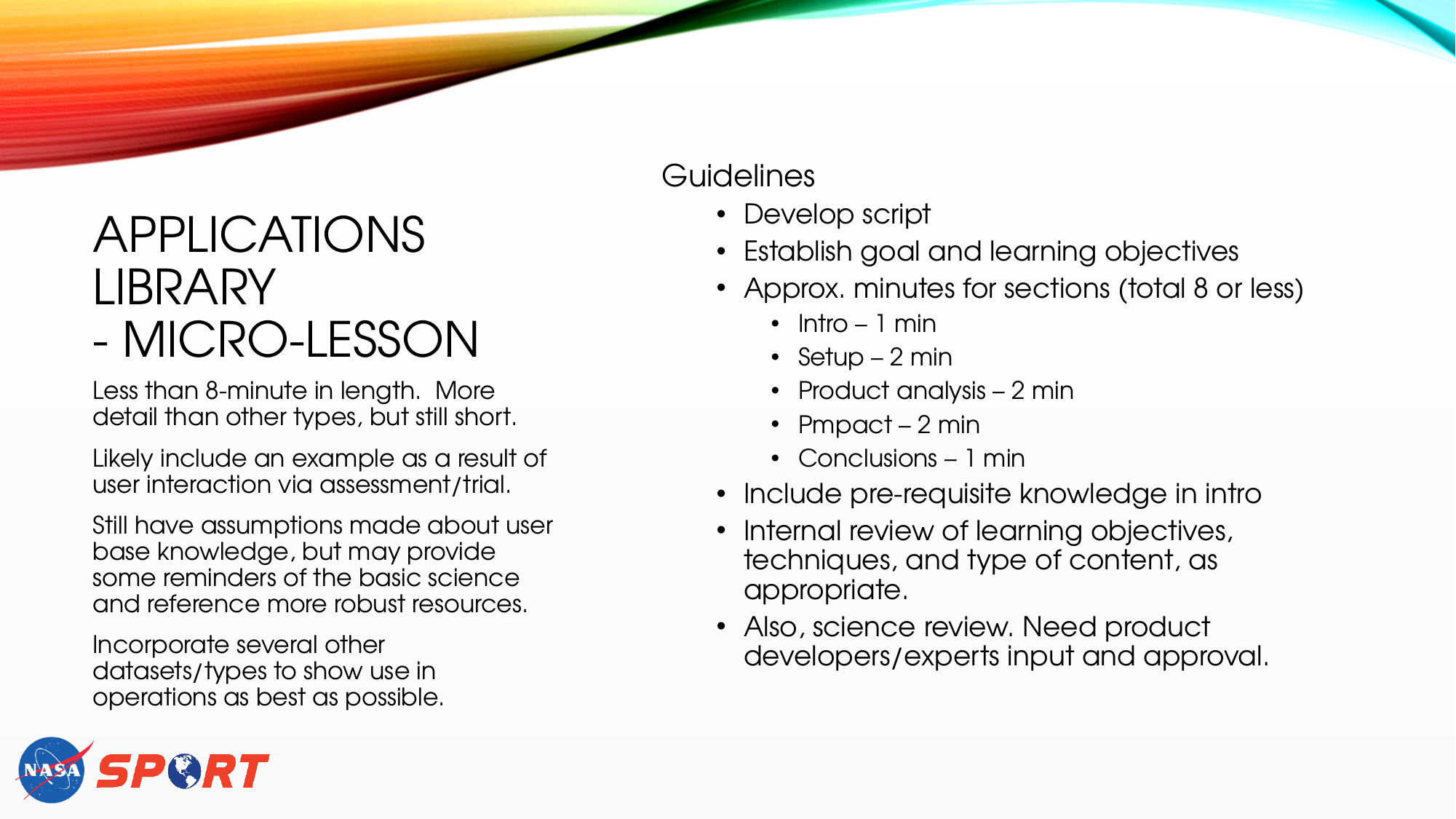

Guidelines
Develop script
Establish goal and learning objectives
Approx. minutes for sections (total 8 or less)
Intro – 1 min
Setup – 2 min
Product analysis – 2 min
Pmpact – 2 min
Conclusions – 1 min
Include pre-requisite knowledge in intro
Internal review of learning objectives, techniques, and type of content, as appropriate.
Also, science review. Need product developers/experts input and approval.
# Applications Library - micro-lesson
Less than 8-minute in length.  More detail than other types, but still short.
Likely include an example as a result of user interaction via assessment/trial.
Still have assumptions made about user base knowledge, but may provide some reminders of the basic science and reference more robust resources.
Incorporate several other datasets/types to show use in operations as best as possible.